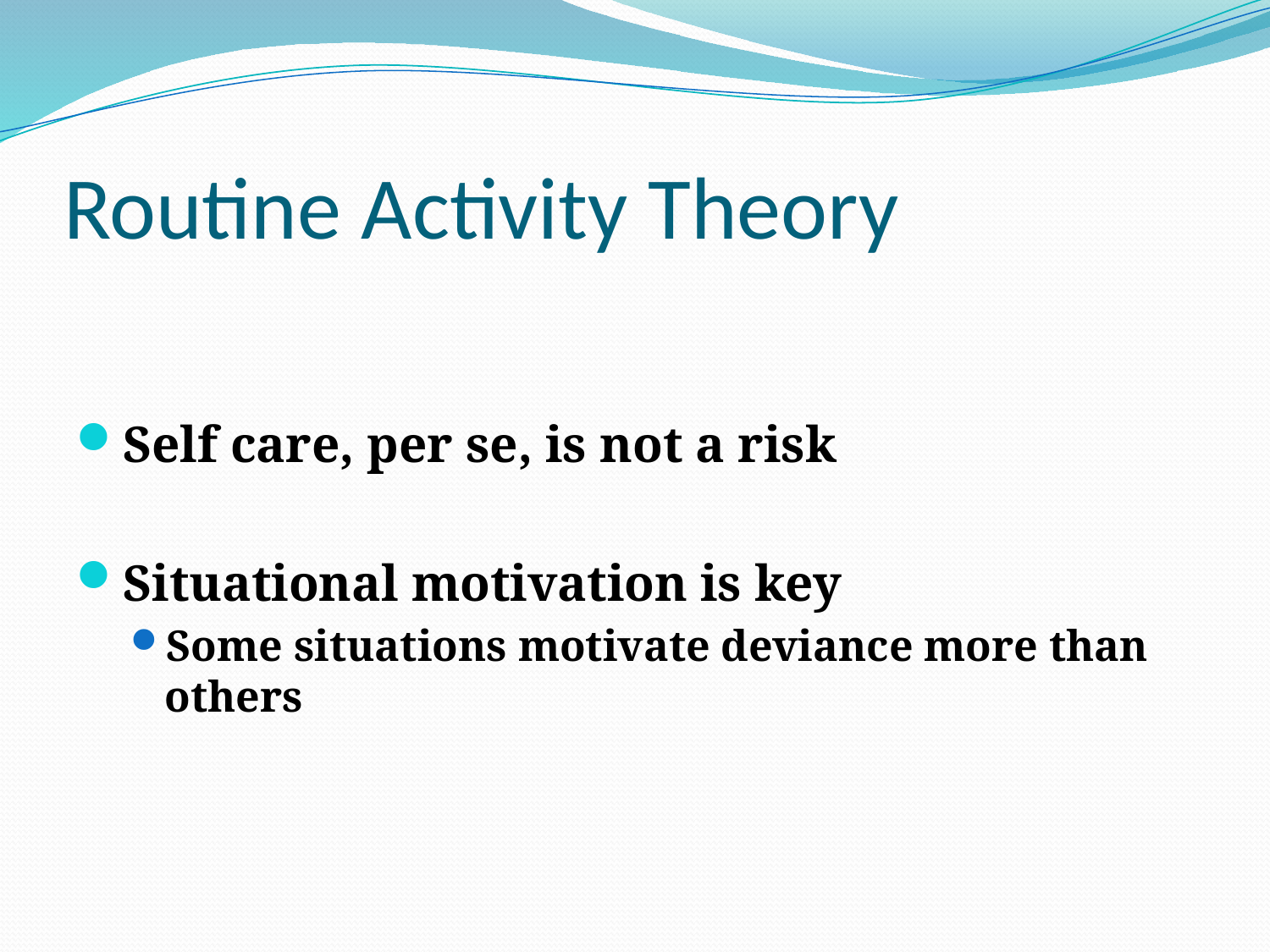

# Routine Activity Theory

Self care, per se, is not a risk

Situational motivation is key
Some situations motivate deviance more than others